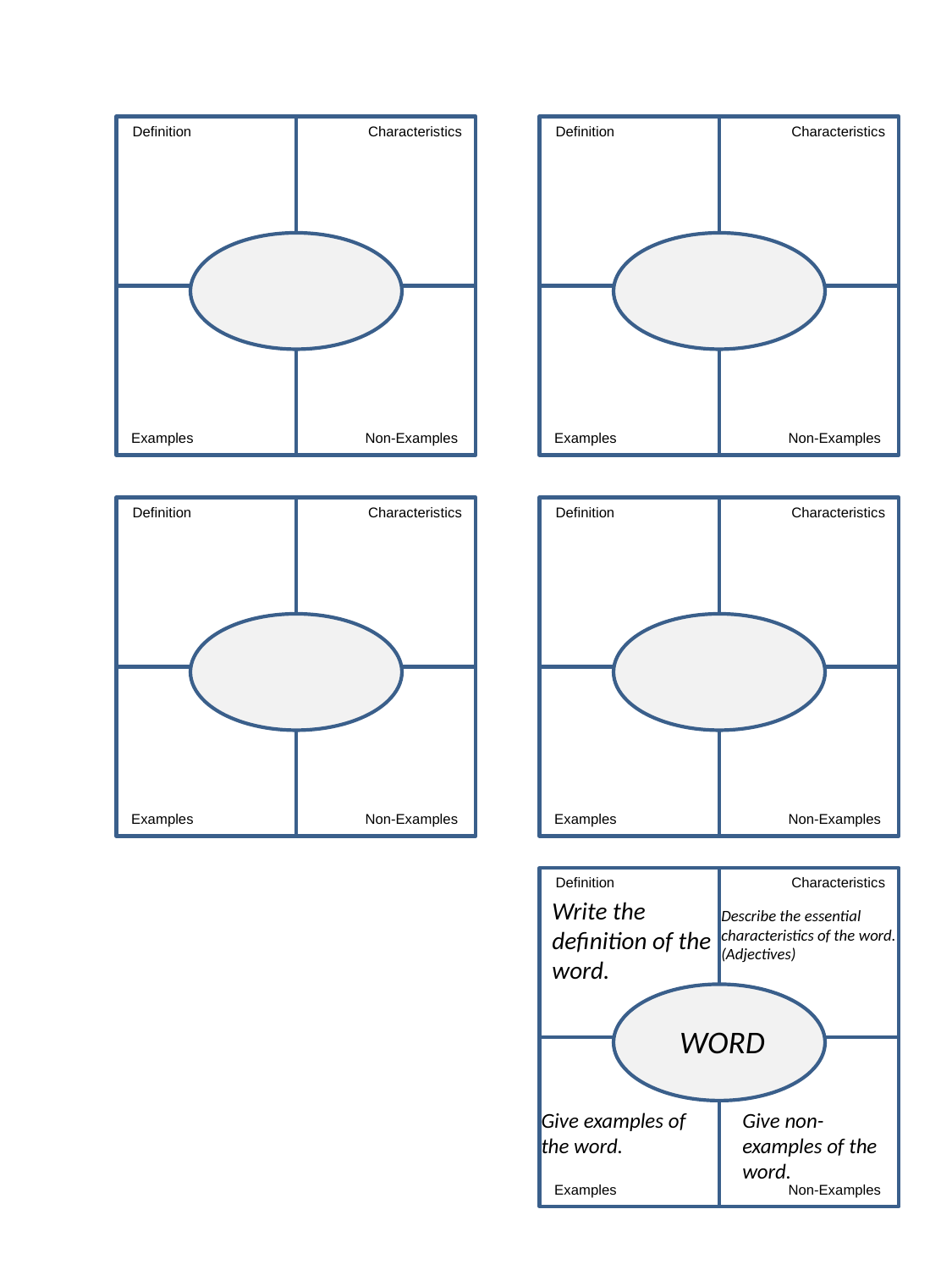

Definition

Characteristics

Definition

Characteristics

Examples
Non-Examples
Examples
Non-Examples

Definition

Characteristics

Definition

Characteristics

Examples
Non-Examples
Examples
Non-Examples

Definition

Characteristics
Write the definition of the word.
Describe the essential characteristics of the word. (Adjectives)
#

WORD

Give examples of the word.
Give non-examples of the word.

Examples
Non-Examples